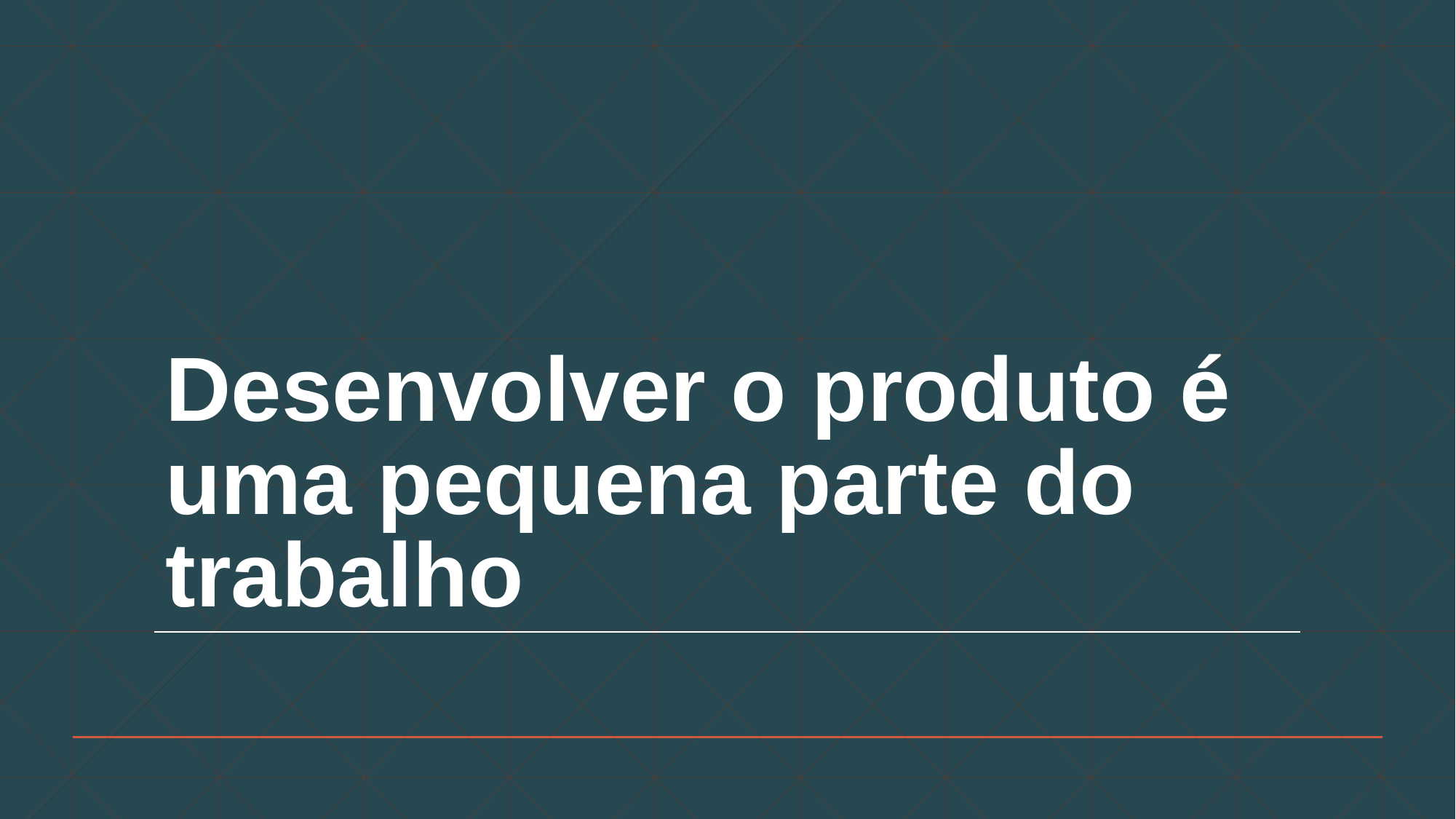

# Desenvolver o produto é uma pequena parte do trabalho